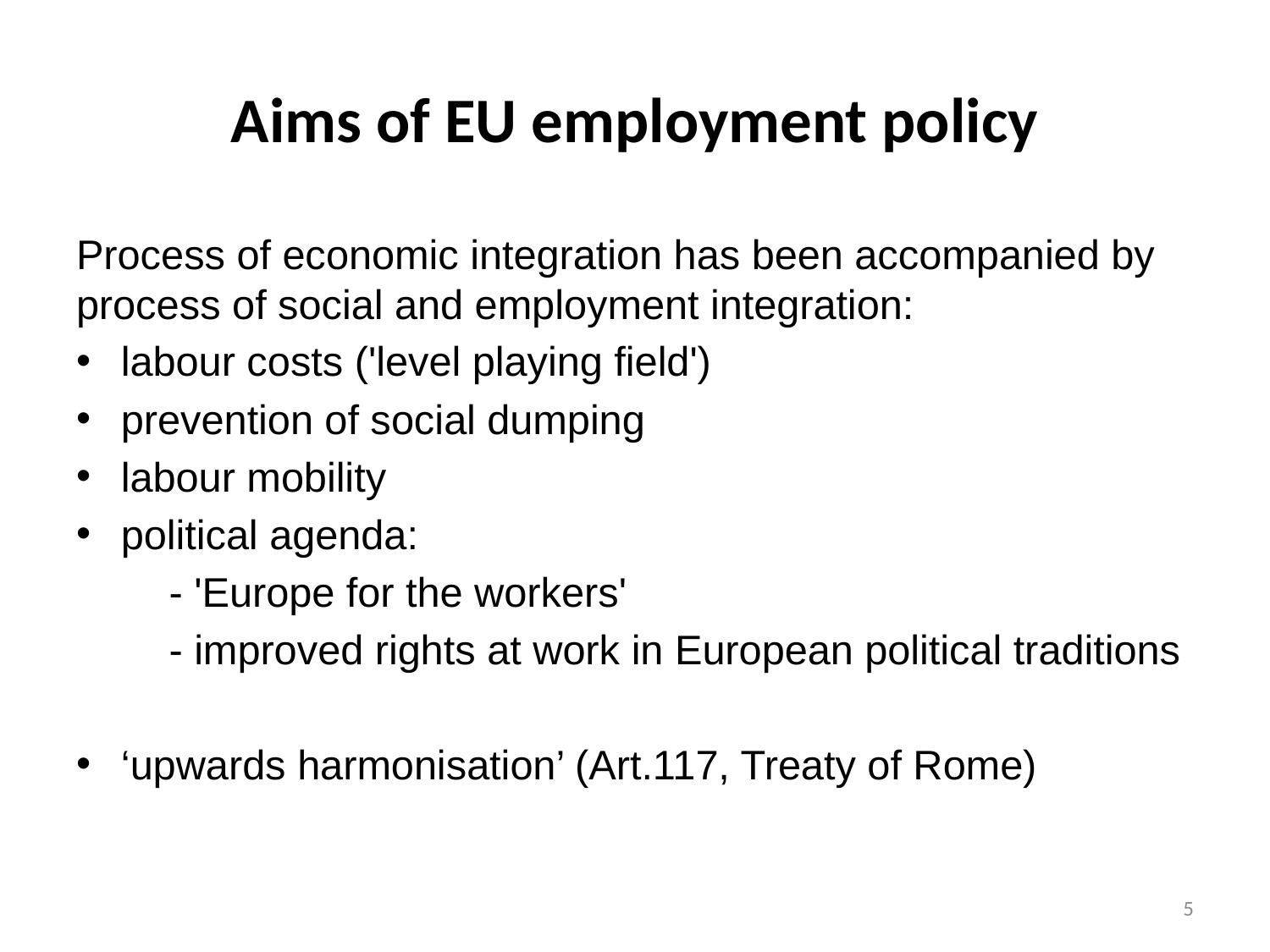

# Aims of EU employment policy
Process of economic integration has been accompanied by process of social and employment integration:
labour costs ('level playing field')
prevention of social dumping
labour mobility
political agenda:
	- 'Europe for the workers'
	- improved rights at work in European political traditions

‘upwards harmonisation’ (Art.117, Treaty of Rome)

5